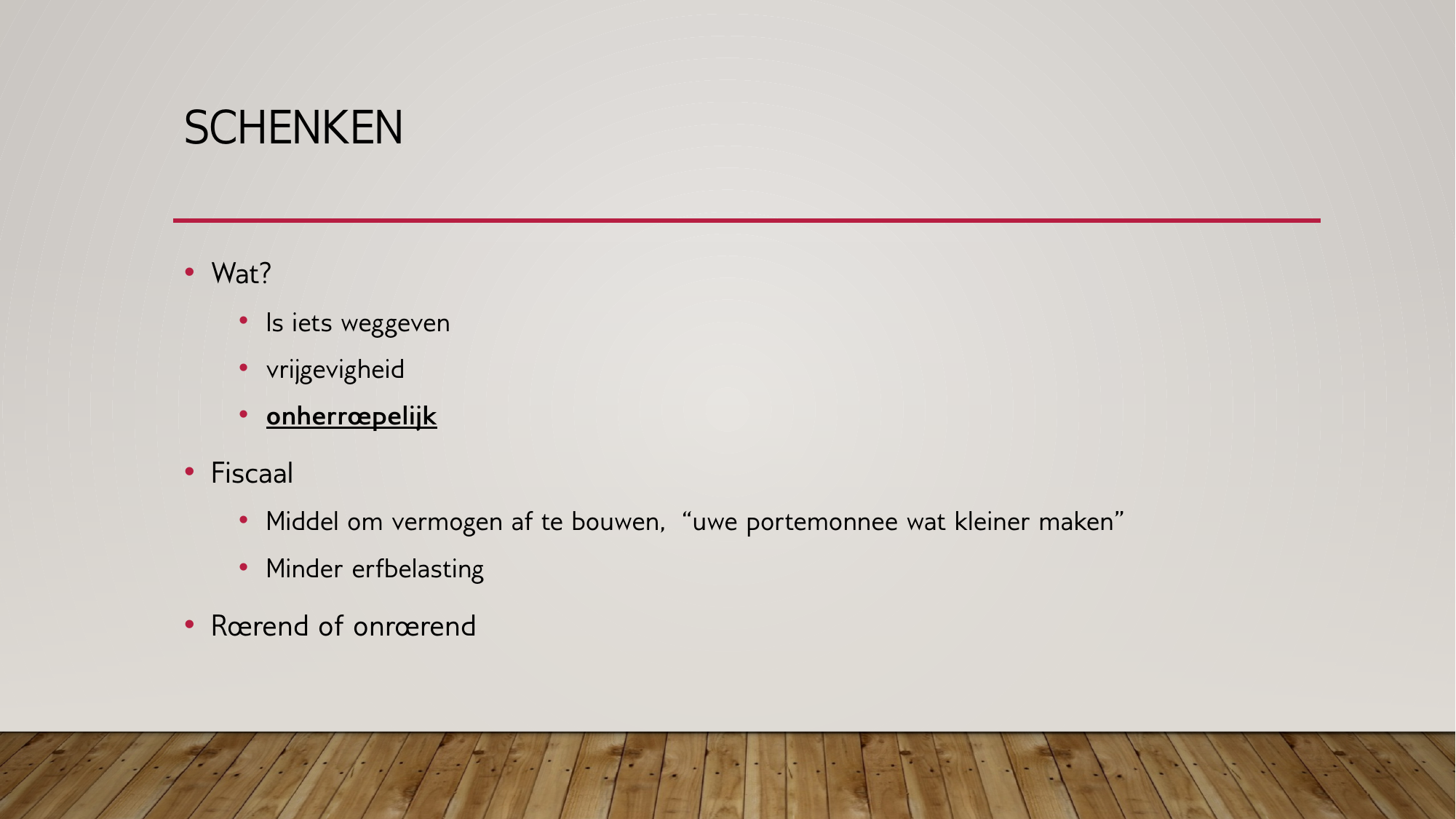

# schenken
Wat?
Is iets weggeven
vrijgevigheid
onherroepelijk
Fiscaal
Middel om vermogen af te bouwen,  “uwe portemonnee wat kleiner maken”
Minder erfbelasting
Roerend of onroerend